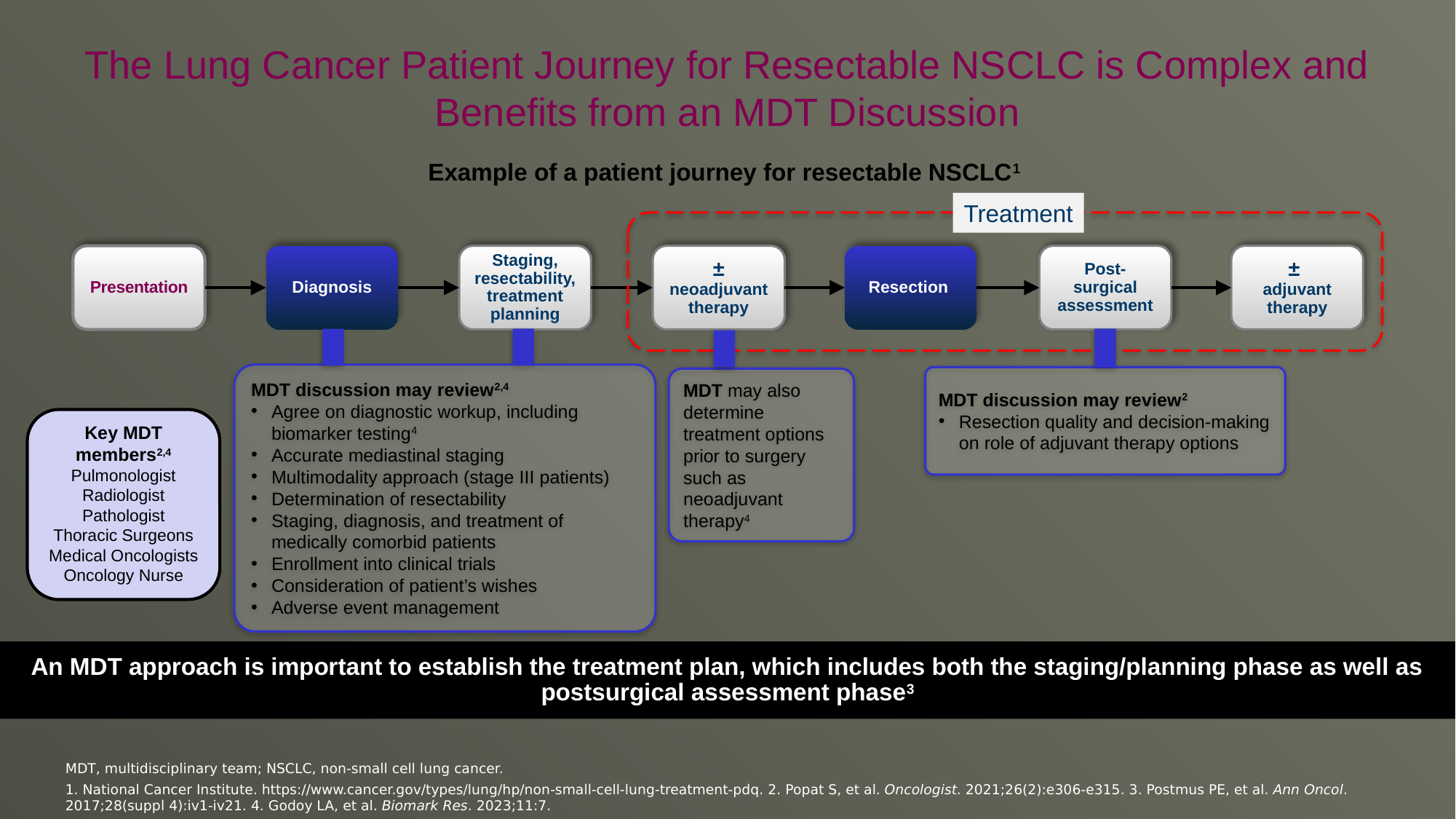

# The Lung Cancer Patient Journey for Resectable NSCLC is Complex and Benefits from an MDT Discussion
Example of a patient journey for resectable NSCLC1
Treatment

Presentation
Diagnosis
Staging, resectability, treatment planning
± neoadjuvant therapy
Resection
Post-surgical assessment
±
adjuvant therapy

MDT discussion may review2,4
Agree on diagnostic workup, including biomarker testing4
Accurate mediastinal staging
Multimodality approach (stage III patients)
Determination of resectability
Staging, diagnosis, and treatment of medically comorbid patients
Enrollment into clinical trials
Consideration of patient’s wishes
Adverse event management
MDT discussion may review2
Resection quality and decision-making on role of adjuvant therapy options
MDT may also determine treatment options prior to surgery such as neoadjuvant therapy4

Key MDT members2,4 Pulmonologist
Radiologist
Pathologist
Thoracic Surgeons
Medical Oncologists
Oncology Nurse
An MDT approach is important to establish the treatment plan, which includes both the staging/planning phase as well as postsurgical assessment phase3
MDT, multidisciplinary team; NSCLC, non-small cell lung cancer.
1. National Cancer Institute. https://www.cancer.gov/types/lung/hp/non-small-cell-lung-treatment-pdq. 2. Popat S, et al. Oncologist. 2021;26(2):e306-e315. 3. Postmus PE, et al. Ann Oncol. 2017;28(suppl 4):iv1-iv21. 4. Godoy LA, et al. Biomark Res. 2023;11:7.